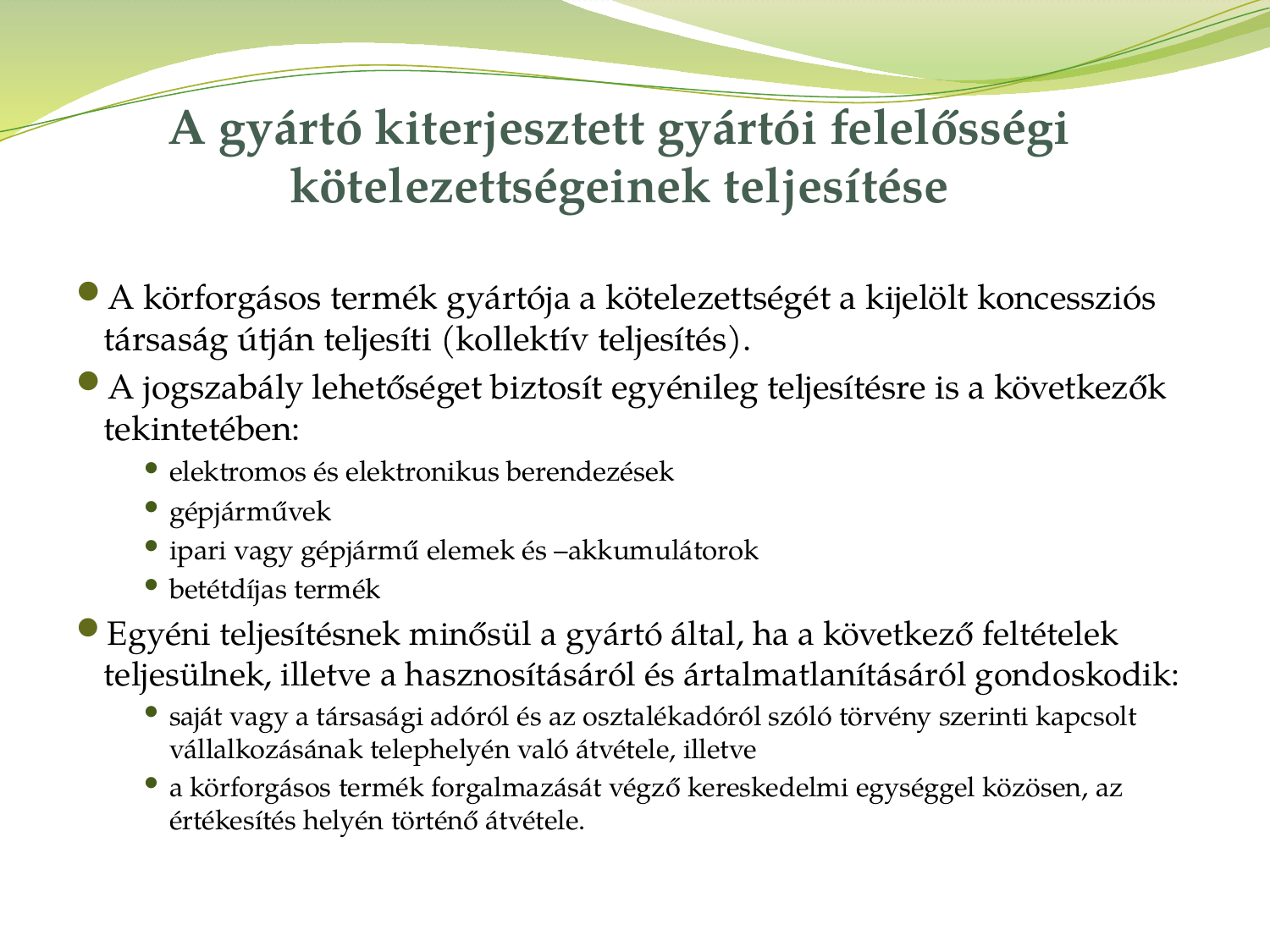

# A gyártó kiterjesztett gyártói felelősségi kötelezettségeinek teljesítése
A körforgásos termék gyártója a kötelezettségét a kijelölt koncessziós társaság útján teljesíti (kollektív teljesítés).
A jogszabály lehetőséget biztosít egyénileg teljesítésre is a következők tekintetében:
elektromos és elektronikus berendezések
gépjárművek
ipari vagy gépjármű elemek és –akkumulátorok
betétdíjas termék
Egyéni teljesítésnek minősül a gyártó által, ha a következő feltételek teljesülnek, illetve a hasznosításáról és ártalmatlanításáról gondoskodik:
saját vagy a társasági adóról és az osztalékadóról szóló törvény szerinti kapcsolt vállalkozásának telephelyén való átvétele, illetve
a körforgásos termék forgalmazását végző kereskedelmi egységgel közösen, az értékesítés helyén történő átvétele.